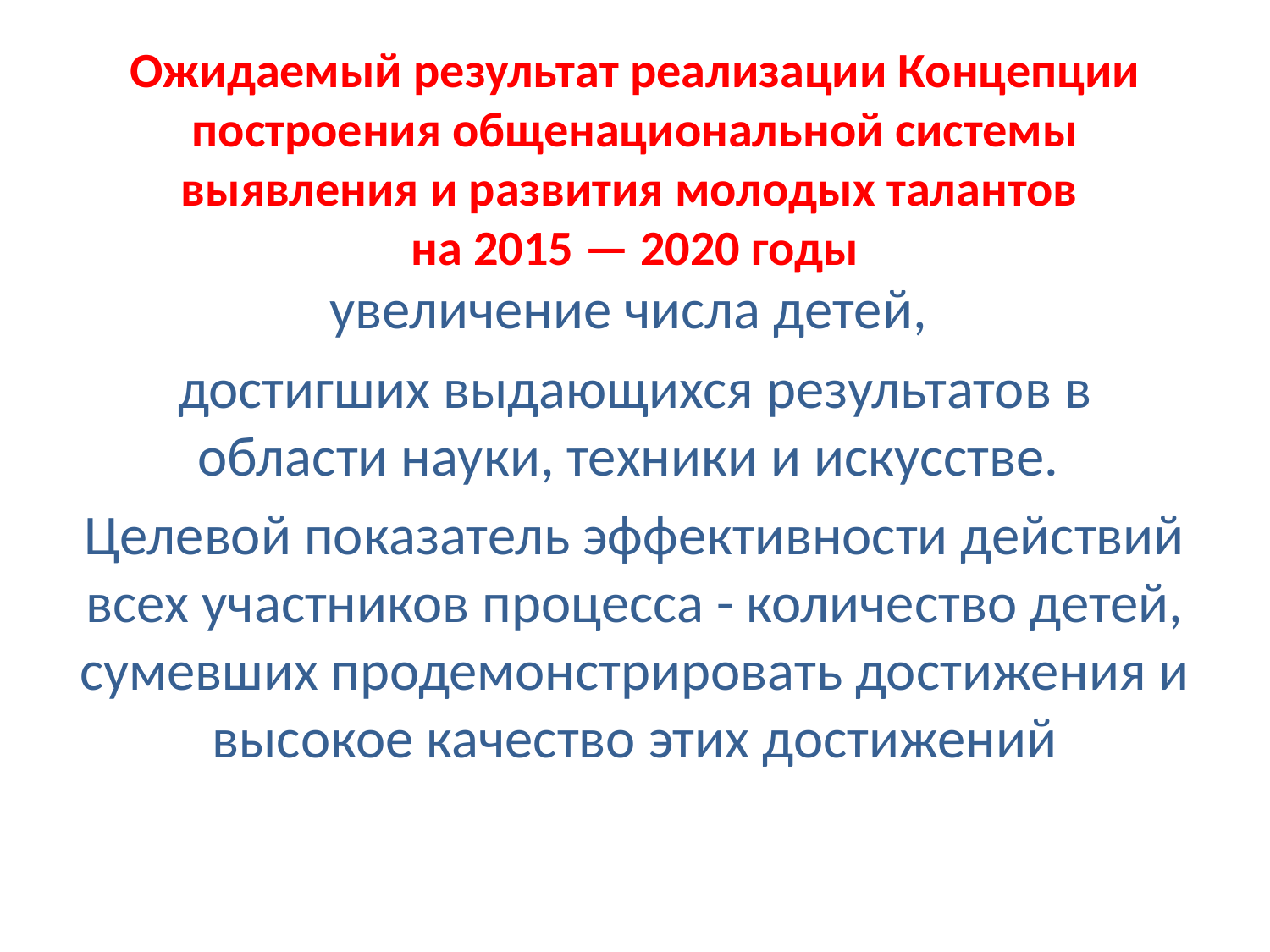

# Ожидаемый результат реализации Концепции построения общенациональной системы выявления и развития молодых талантов на 2015 — 2020 годы
увеличение числа детей,
достигших выдающихся результатов в области науки, техники и искусстве.
Целевой показатель эффективности действий всех участников процесса - количество детей, сумевших продемонстрировать достижения и высокое качество этих достижений